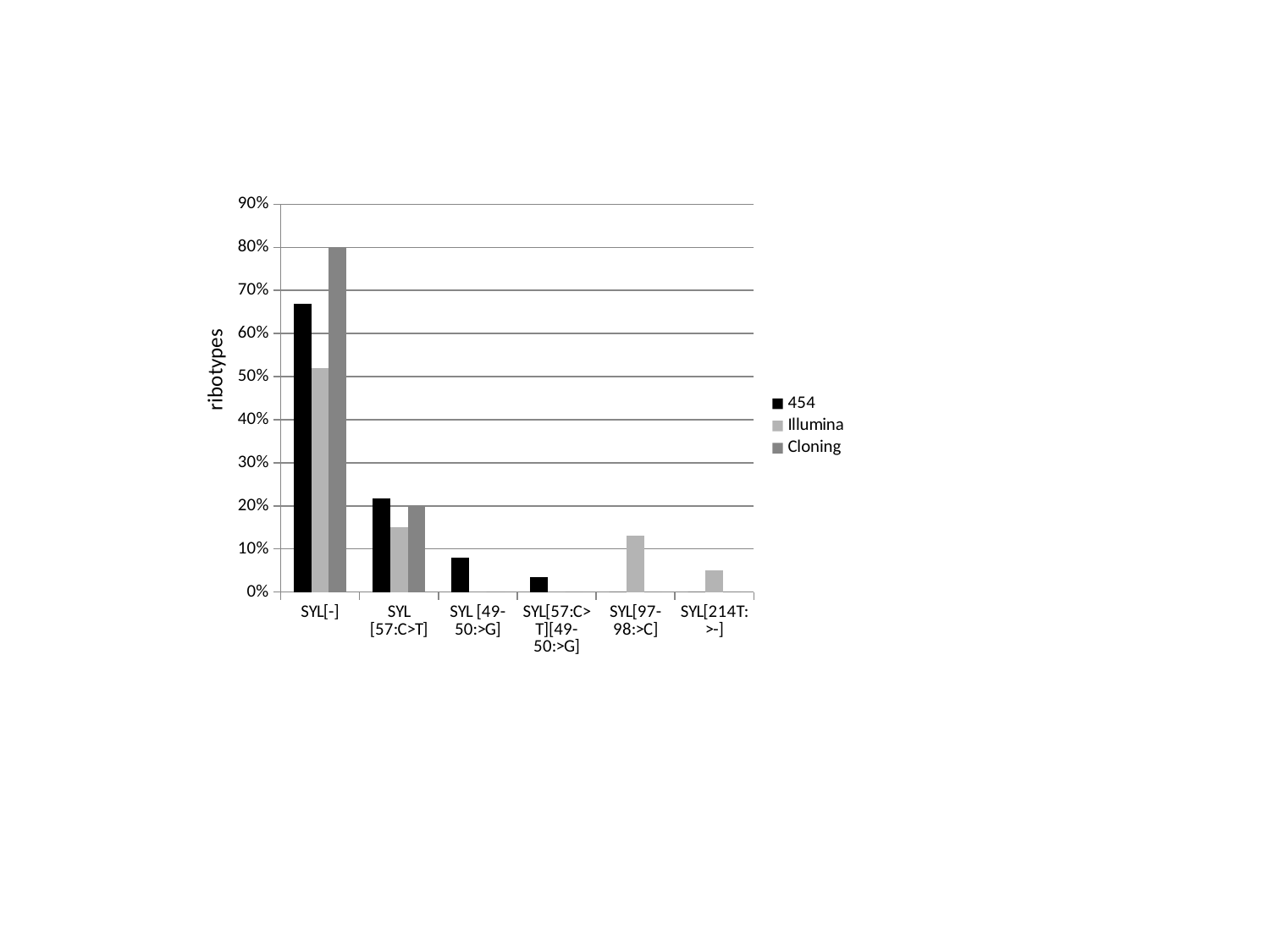

### Chart

| Category | 454 | Illumina | Cloning |
|---|---|---|---|
| SYL[-] | 0.6683038637851998 | 0.52 | 0.8 |
| SYL [57:C>T] | 0.21676489849377864 | 0.15 | 0.2 |
| SYL [49-50:>G] | 0.0802226588081205 | 0.0 | 0.0 |
| SYL[57:C>T][49-50:>G] | 0.03470857891290111 | 0.0 | 0.0 |
| SYL[97-98:>C] | 0.0 | 0.13 | 0.0 |
| SYL[214T:>-] | 0.0 | 0.05 | 0.0 |
ribotypes